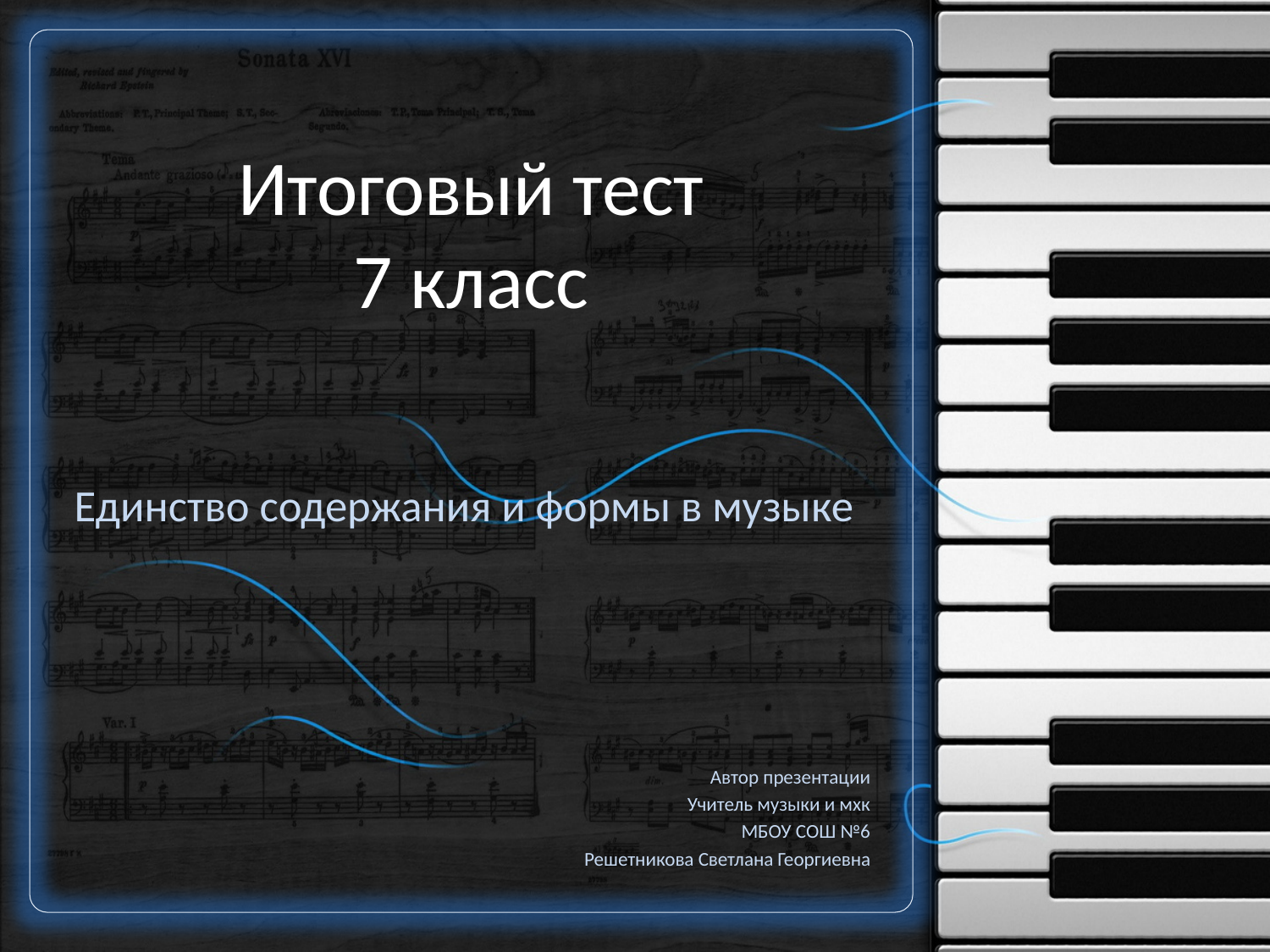

# Итоговый тест 7 класс

Единство содержания и формы в музыке

Автор презентации
Учитель музыки и мхк
МБОУ СОШ №6
Решетникова Светлана Георгиевна